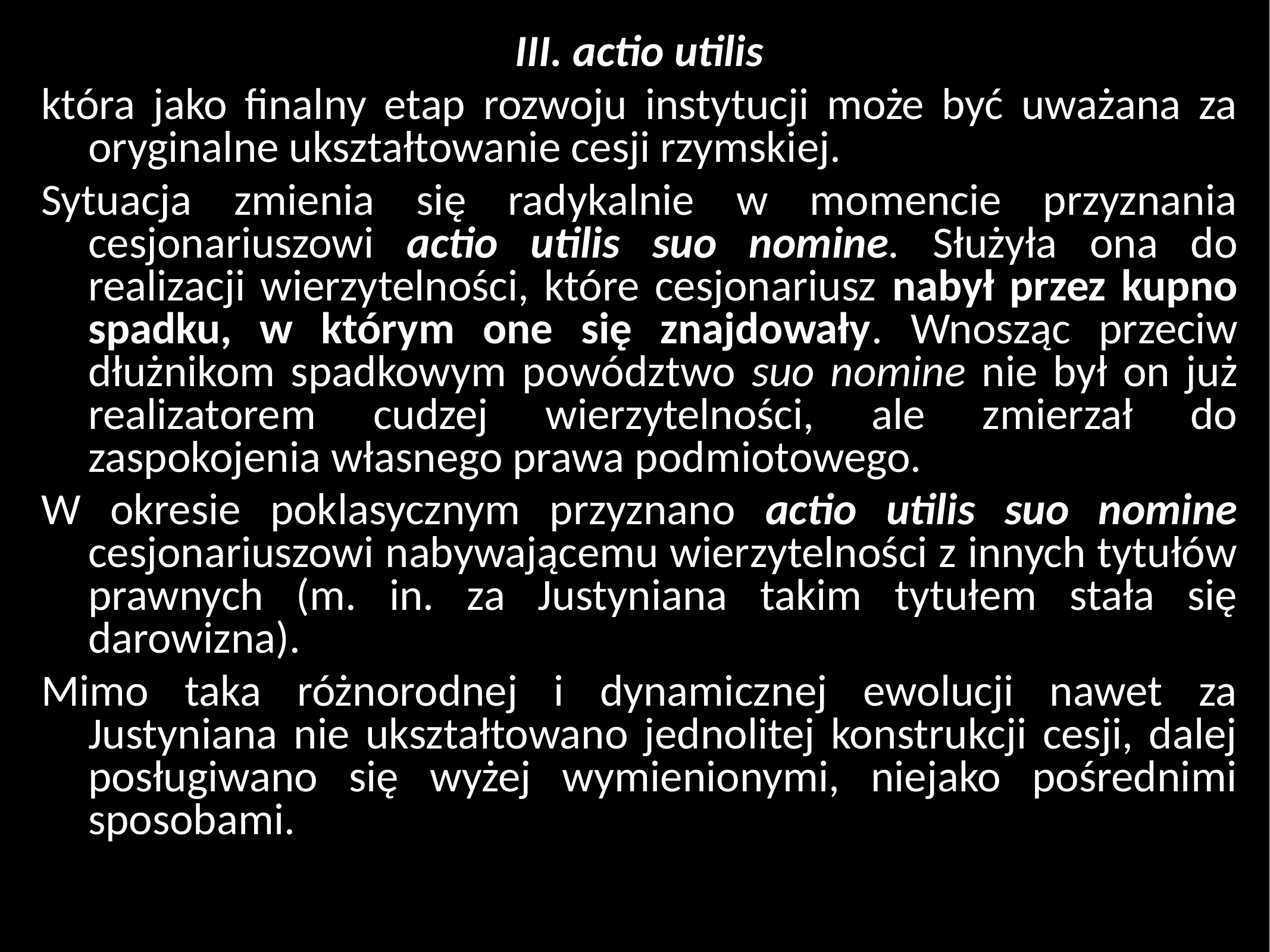

III. actio utilis
która jako finalny etap rozwoju instytucji może być uważana za oryginalne ukształtowanie cesji rzymskiej.
Sytuacja zmienia się radykalnie w momencie przyznania cesjonariuszowi actio utilis suo nomine. Służyła ona do realizacji wierzytelności, które cesjonariusz nabył przez kupno spadku, w którym one się znajdowały. Wnosząc przeciw dłużnikom spadkowym powództwo suo nomine nie był on już realizatorem cudzej wierzytelności, ale zmierzał do zaspokojenia własnego prawa podmiotowego.
W okresie poklasycznym przyznano actio utilis suo nomine cesjonariuszowi nabywającemu wierzytelności z innych tytułów prawnych (m. in. za Justyniana takim tytułem stała się darowizna).
Mimo taka różnorodnej i dynamicznej ewolucji nawet za Justyniana nie ukształtowano jednolitej konstrukcji cesji, dalej posługiwano się wyżej wymienionymi, niejako pośrednimi sposobami.